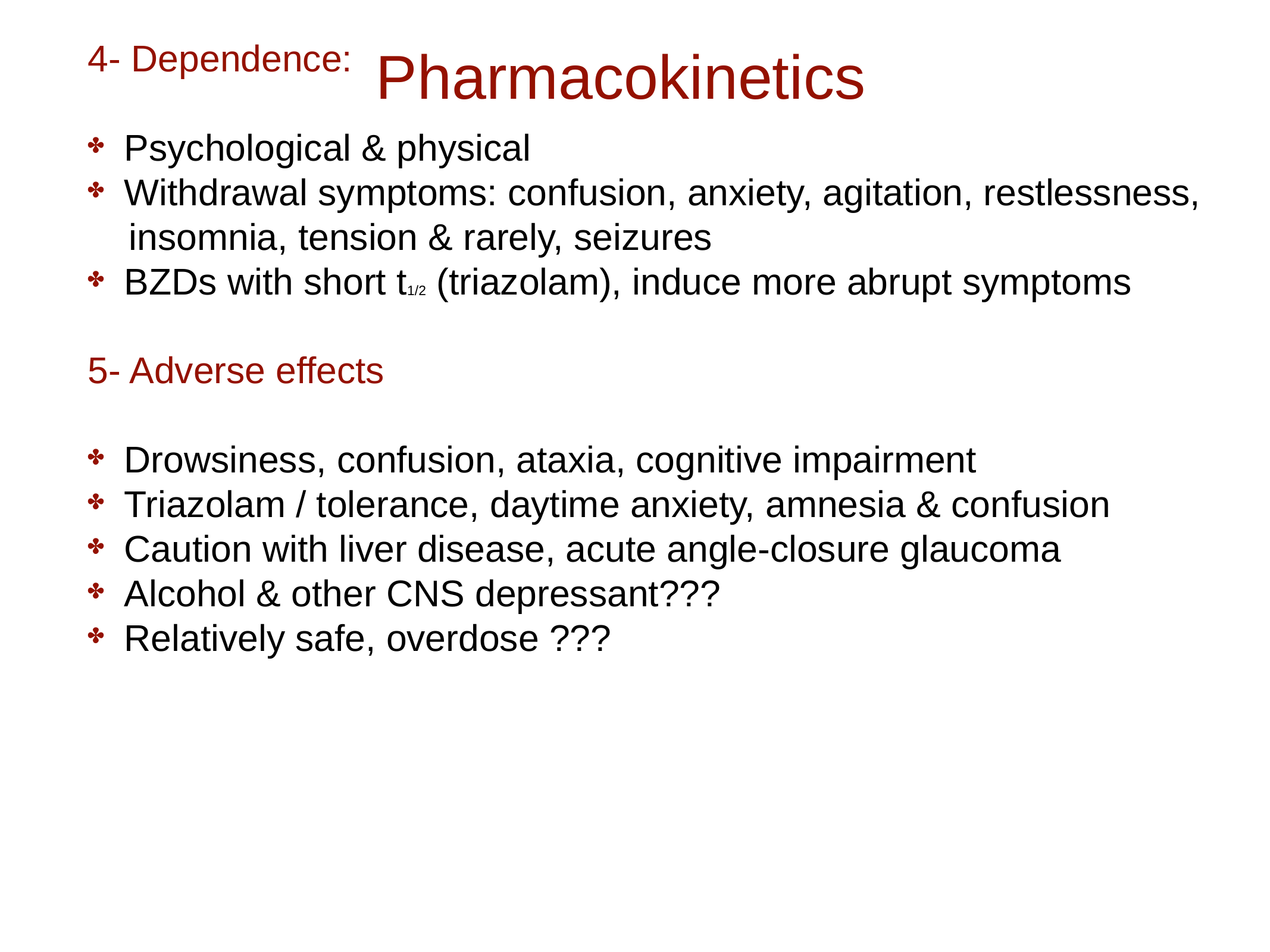

4- Dependence:

Psychological & physical
Withdrawal symptoms: confusion, anxiety, agitation, restlessness,
    insomnia, tension & rarely, seizures
BZDs with short t1/2 (triazolam), induce more abrupt symptoms

5- Adverse effects

Drowsiness, confusion, ataxia, cognitive impairment
Triazolam / tolerance, daytime anxiety, amnesia & confusion
Caution with liver disease, acute angle-closure glaucoma
Alcohol & other CNS depressant???
Relatively safe, overdose ???

Pharmacokinetics